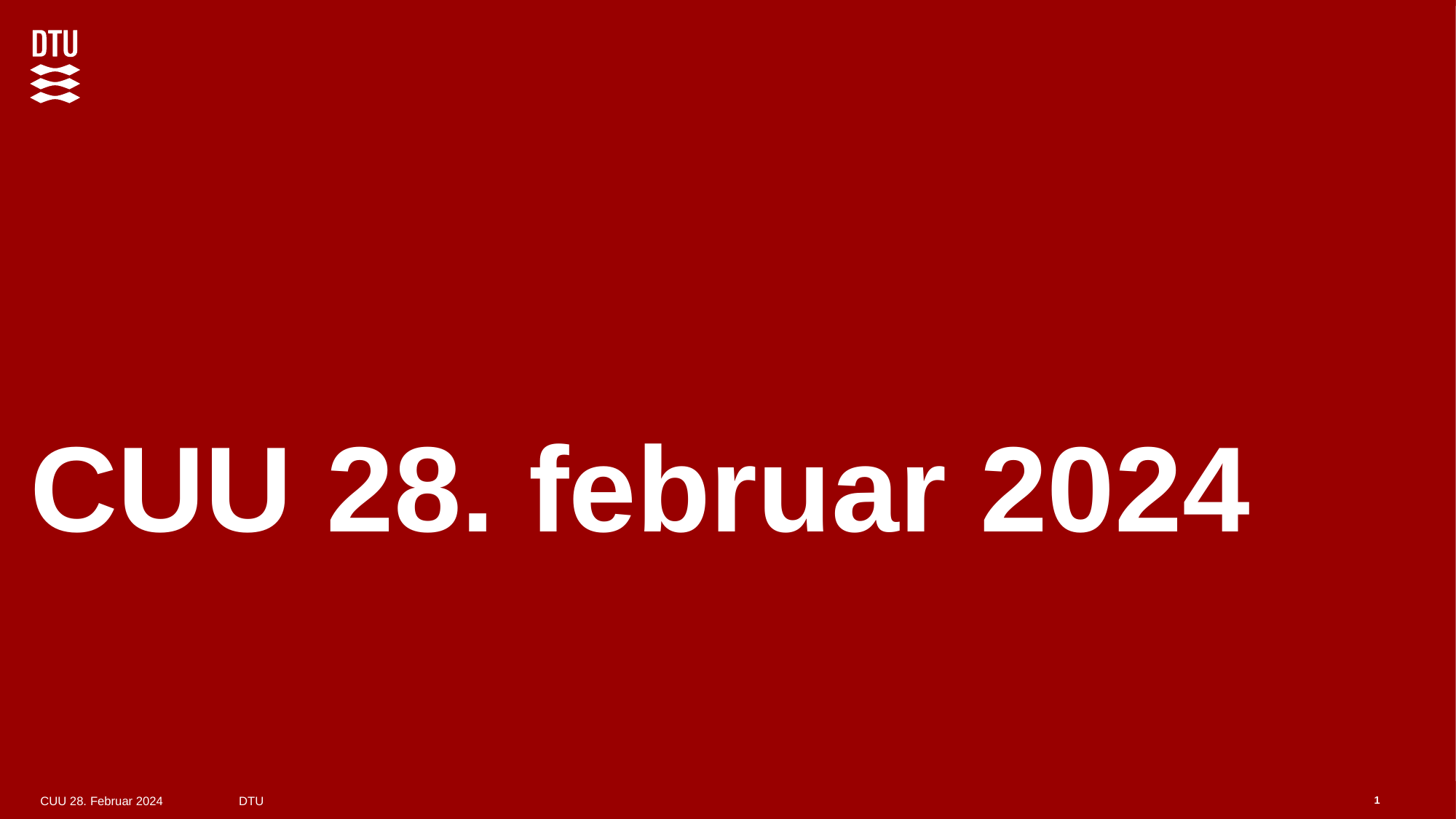

# CUU 28. februar 2024
1
CUU 28. Februar 2024                      DTU